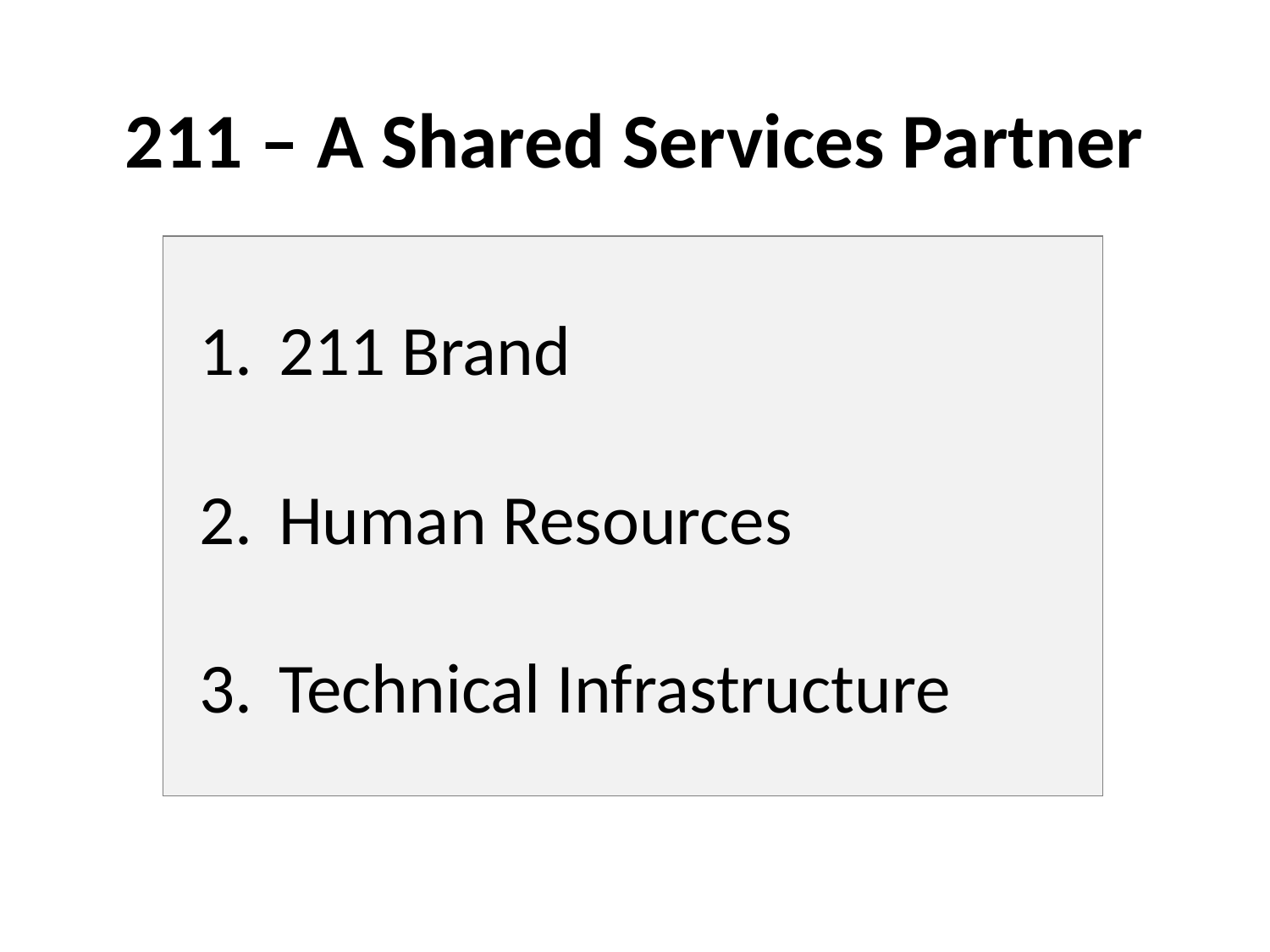

# 211 – A Shared Services Partner
211 Brand

Human Resources

Technical Infrastructure